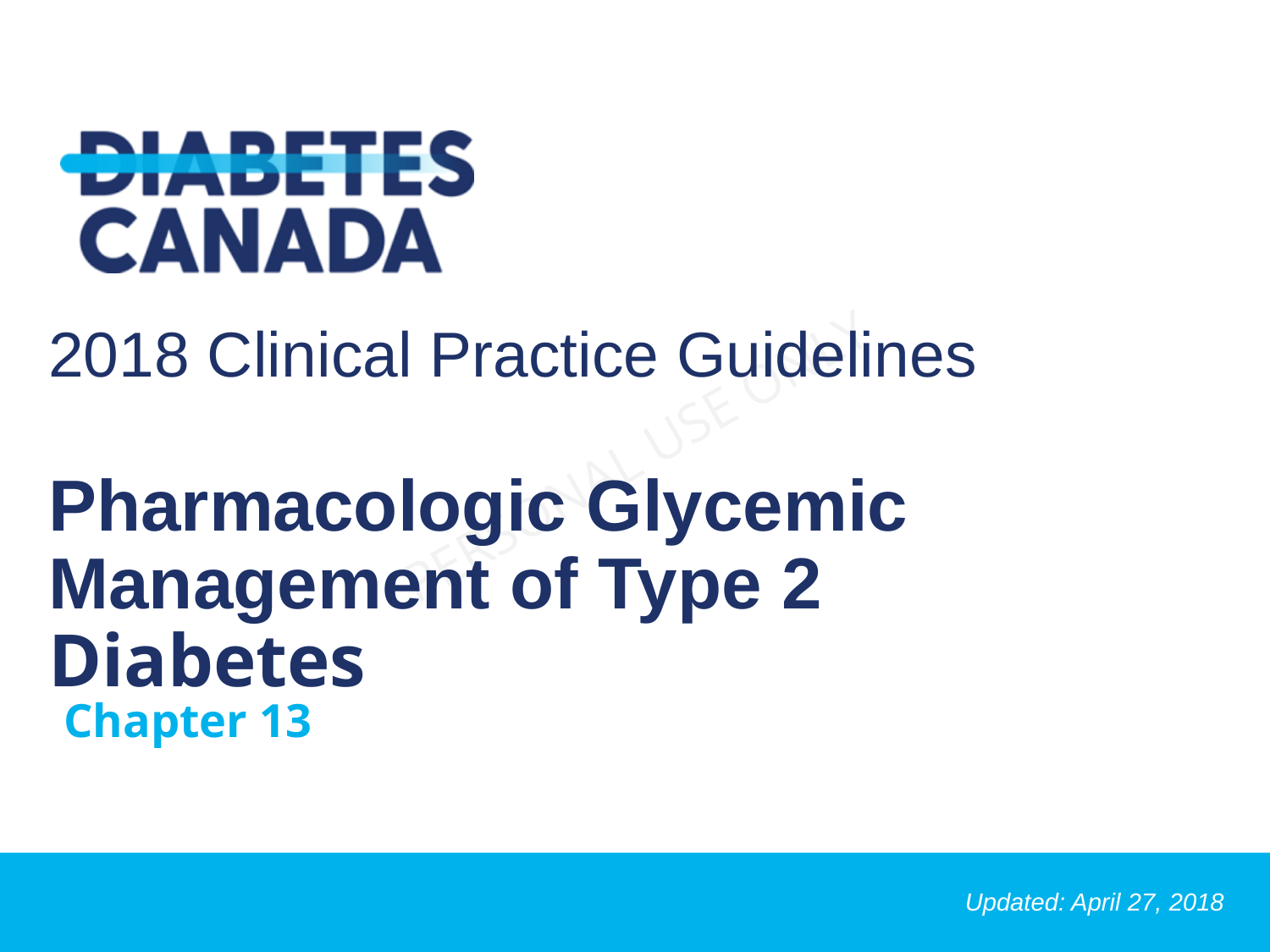

2018 Clinical Practice Guidelines
Pharmacologic Glycemic Management of Type 2 Diabetes
Chapter 13

Updated: April 27, 2018